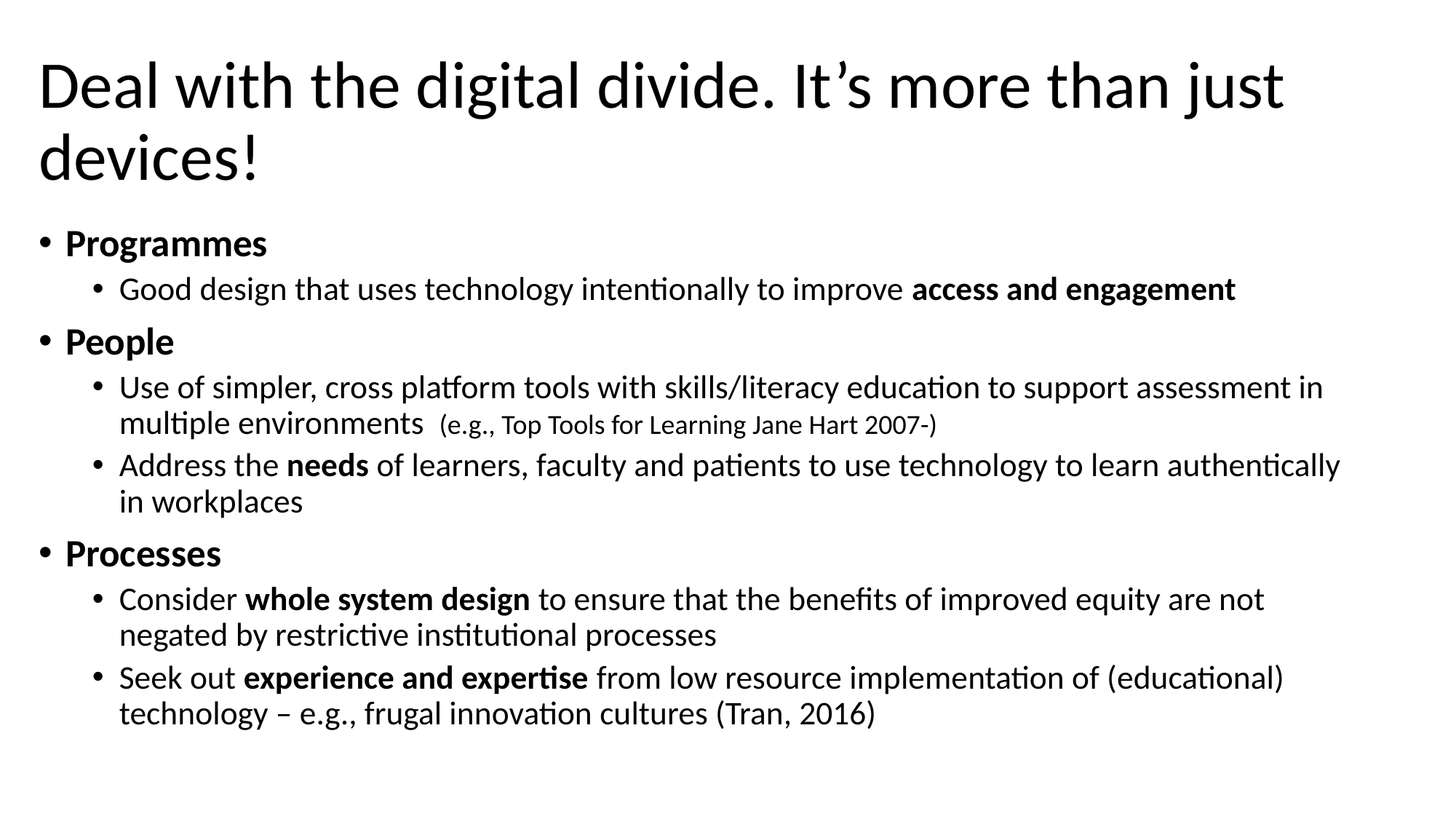

# Deal with the digital divide. It’s more than just devices!
Programmes
Good design that uses technology intentionally to improve access and engagement
People
Use of simpler, cross platform tools with skills/literacy education to support assessment in multiple environments  (e.g., Top Tools for Learning Jane Hart 2007-)
Address the needs of learners, faculty and patients to use technology to learn authentically in workplaces
Processes
Consider whole system design to ensure that the benefits of improved equity are not negated by restrictive institutional processes
Seek out experience and expertise from low resource implementation of (educational) technology – e.g., frugal innovation cultures (Tran, 2016)